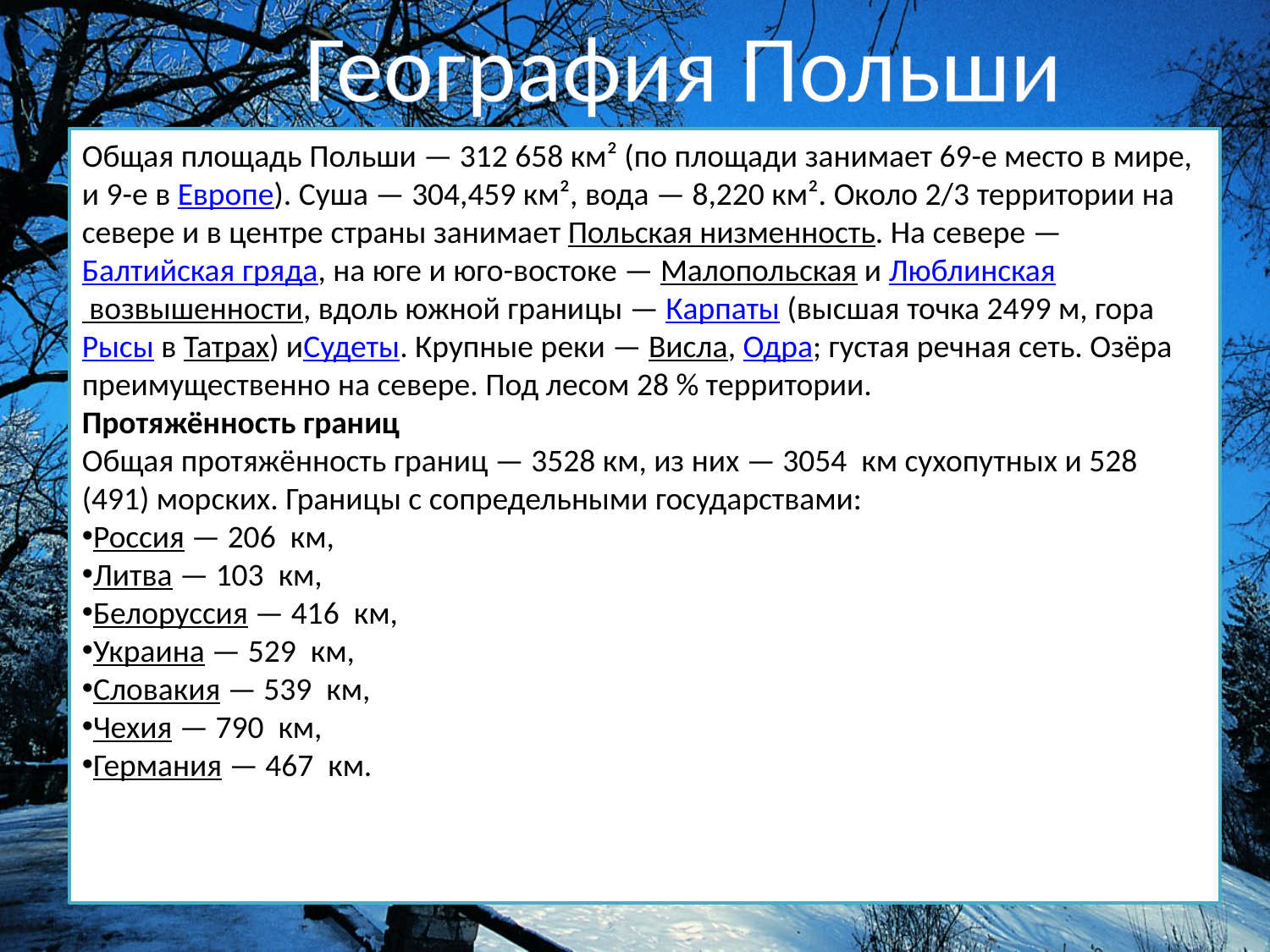

География Польши
Общая площадь Польши — 312 658 км² (по площади занимает 69-е место в мире, и 9-е в Европе). Суша — 304,459 км², вода — 8,220 км². Около 2/3 территории на севере и в центре страны занимает Польская низменность. На севере — Балтийская гряда, на юге и юго-востоке — Малопольская и Люблинская возвышенности, вдоль южной границы — Карпаты (высшая точка 2499 м, гора Рысы в Татрах) иСудеты. Крупные реки — Висла, Одра; густая речная сеть. Озёра преимущественно на севере. Под лесом 28 % территории.
Протяжённость границ
Общая протяжённость границ — 3528 км, из них — 3054  км сухопутных и 528 (491) морских. Границы с сопредельными государствами:
Россия — 206  км,
Литва — 103  км,
Белоруссия — 416  км,
Украина — 529  км,
Словакия — 539  км,
Чехия — 790  км,
Германия — 467  км.